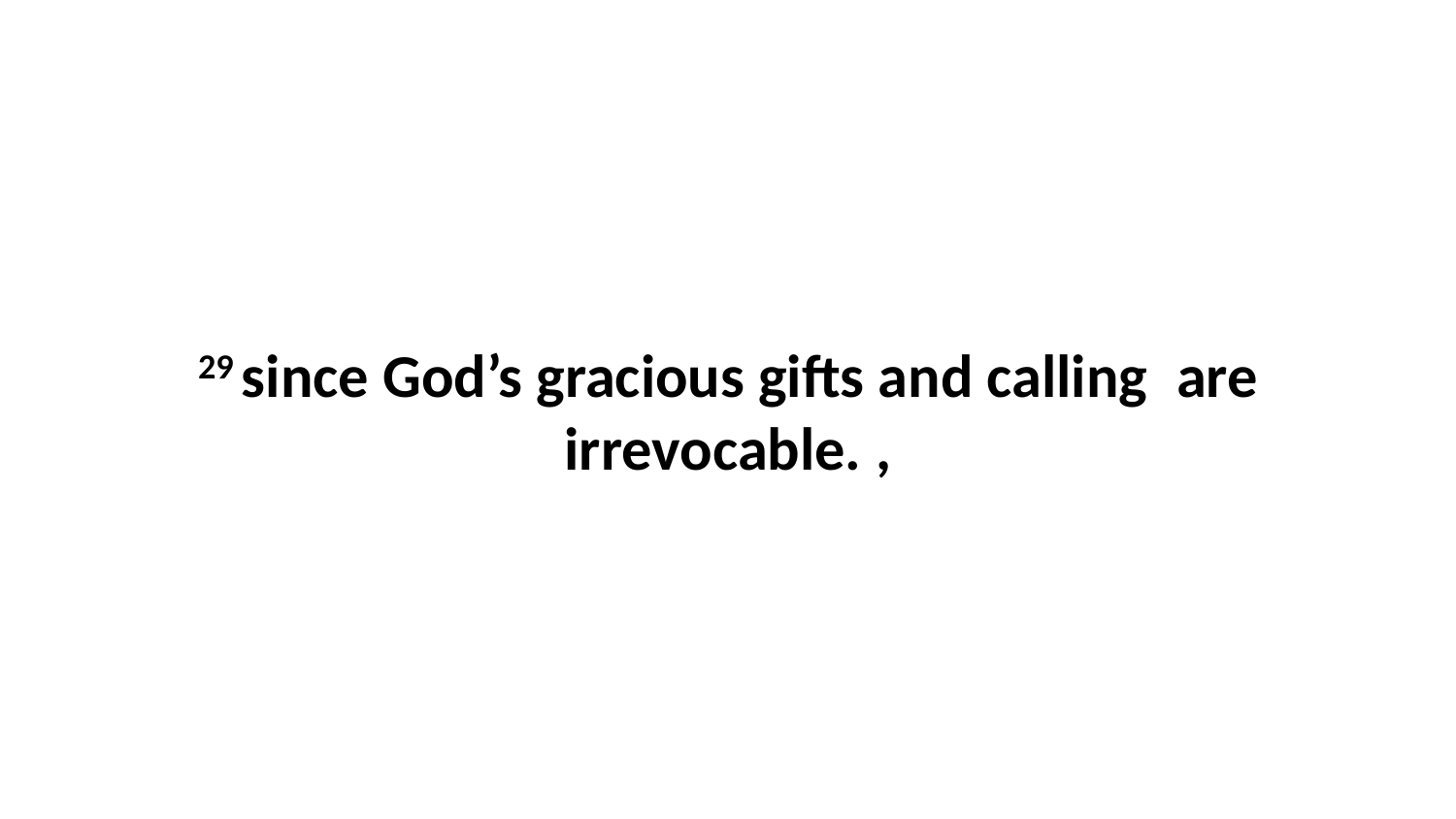

29 since God’s gracious gifts and calling  are irrevocable. ,